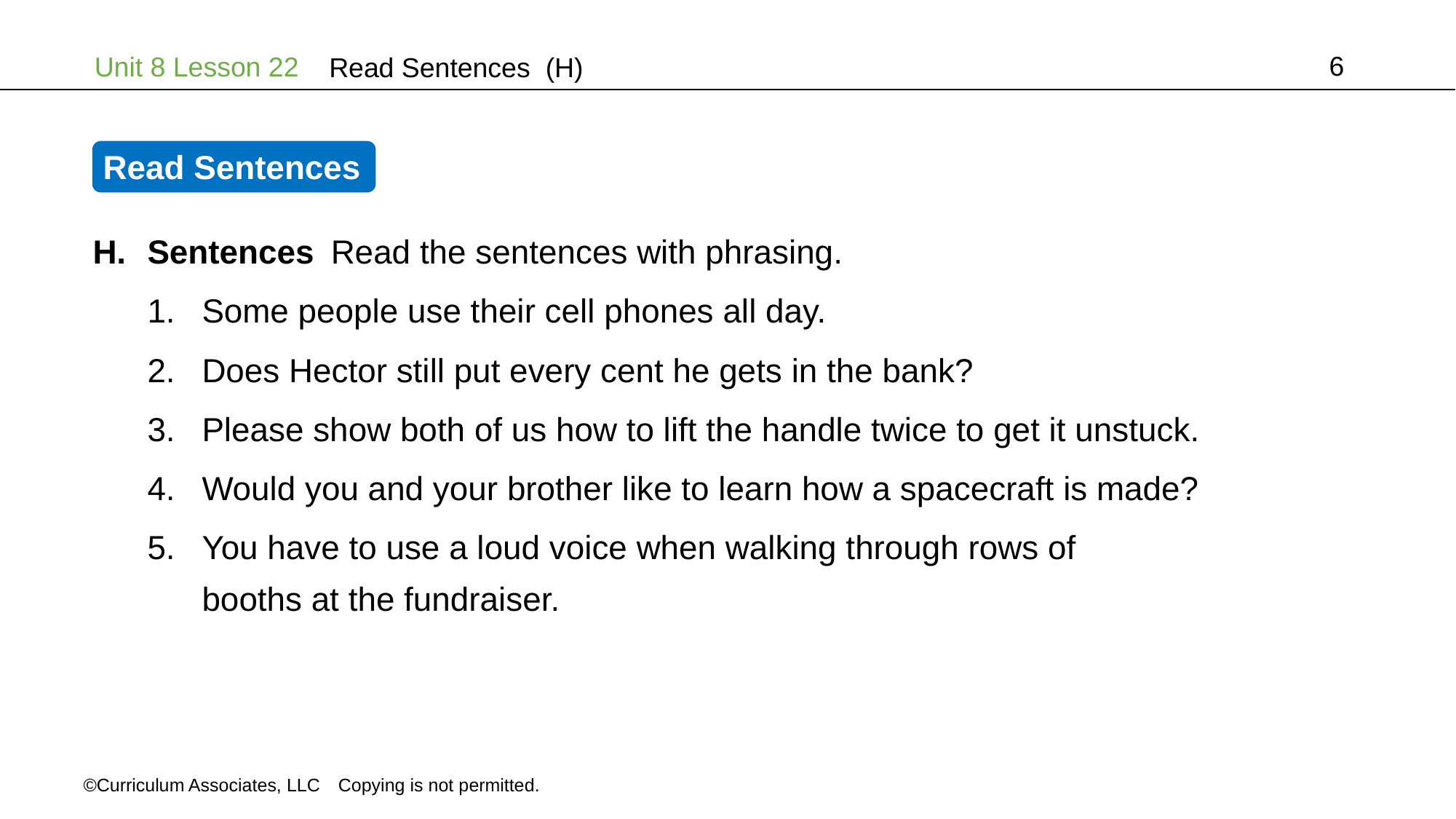

6
Read Sentences  (H)
Read Sentences

Sentences Read the sentences with phrasing.
Some people use their cell phones all day.
Does Hector still put every cent he gets in the bank?
Please show both of us how to lift the handle twice to get it unstuck.
Would you and your brother like to learn how a spacecraft is made?
You have to use a loud voice when walking through rows of
booths at the fundraiser.